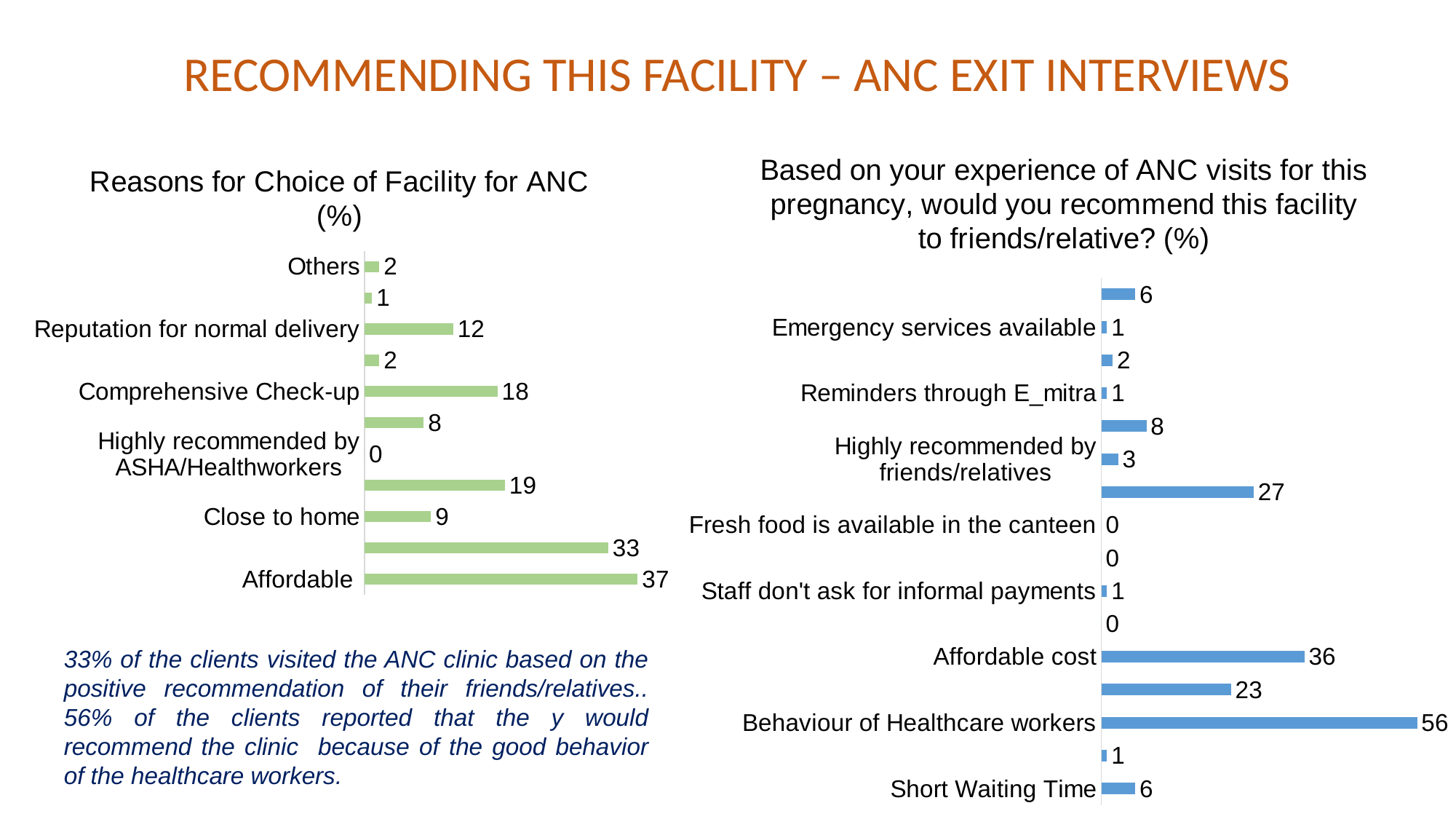

RECOMMENDING THIS FACILITY – ANC EXIT INTERVIEWS

### Chart: Based on your experience of ANC visits for this pregnancy, would you recommend this facility to friends/relative? (%)

| Category | Series 1 |
|---|---|
| Short Waiting Time | 6.0 |
| Cleanliness of Toilets | 1.0 |
| Behaviour of Healthcare workers | 56.0 |
| Good supply of medicines | 23.0 |
| Affordable cost | 36.0 |
| Confidentiality/privacy that was provided | 0.0 |
| Staff don't ask for informal payments | 1.0 |
| Drinking water is available | 0.0 |
| Fresh food is available in the canteen | 0.0 |
| Comprehensive check-up | 27.0 |
| Highly recommended by friends/relatives | 3.0 |
| Reputation for normal delivery | 8.0 |
| Reminders through E_mitra | 1.0 |
| Skilled Doctors | 2.0 |
| Emergency services available | 1.0 |
| Don't know | 6.0 |

### Chart: Reasons for Choice of Facility for ANC (%)

| Category | Series 1 |
|---|---|
| Affordable  | 37.0 |
| Highly recommended by friends/relatives | 33.0 |
| Close to home | 9.0 |
| Good attitude/behaviour of health provider | 19.0 |
| Highly recommended by ASHA/Healthworkers | 0.0 |
| Referred by another facility | 8.0 |
| Comprehensive Check-up | 18.0 |
| Good evxperience based on Past Pregnancy | 2.0 |
| Reputation for normal delivery | 12.0 |
| All of the above | 1.0 |
| Others | 2.0 |
33% of the clients visited the ANC clinic based on the positive recommendation of their friends/relatives.. 56% of the clients reported that the y would recommend the clinic  because of the good behavior of the healthcare workers.